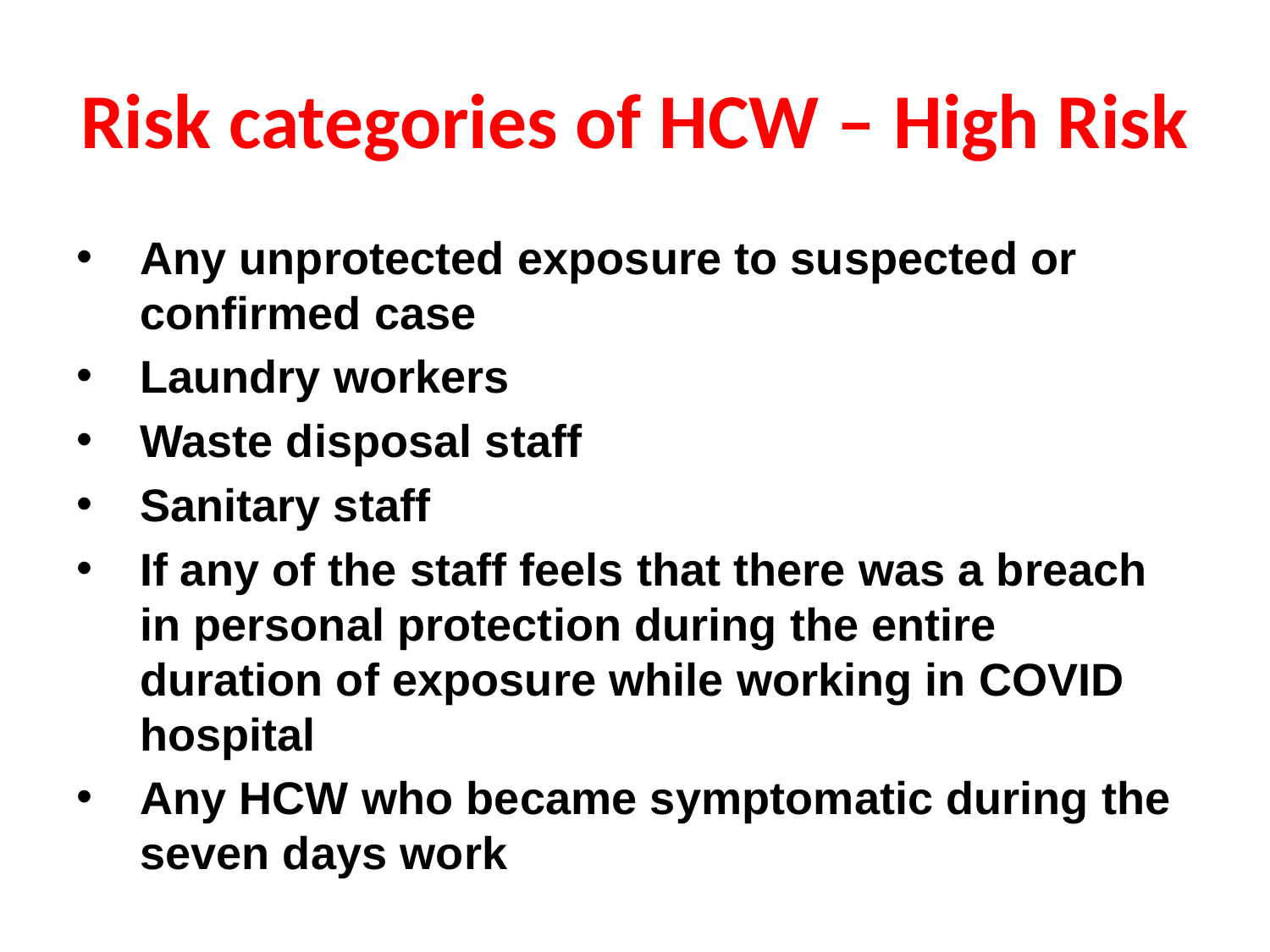

# Risk categories of HCW – High Risk
Any unprotected exposure to suspected or confirmed case
Laundry workers
Waste disposal staff
Sanitary staff
If any of the staff feels that there was a breach in personal protection during the entire duration of exposure while working in COVID hospital
Any HCW who became symptomatic during the seven days work